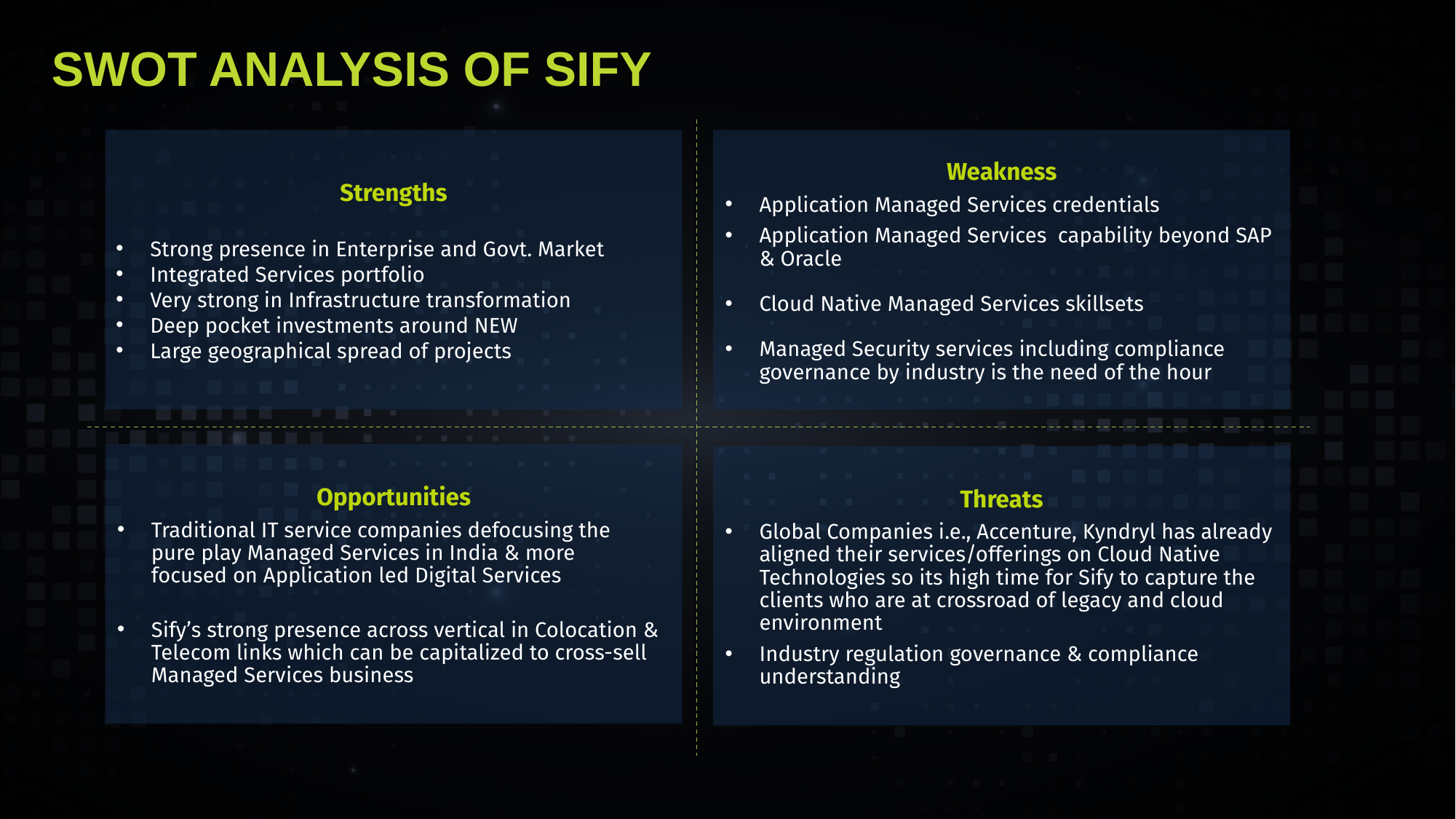

# SWOT ANALYSIS OF SIFY
Strengths

Strong presence in Enterprise and Govt. Market
Integrated Services portfolio
Very strong in Infrastructure transformation
Deep pocket investments around NEW
Large geographical spread of projects
Weakness
Application Managed Services credentials
Application Managed Services  capability beyond SAP & Oracle

Cloud Native Managed Services skillsets

Managed Security services including compliance governance by industry is the need of the hour
Opportunities
Traditional IT service companies defocusing the pure play Managed Services in India & more focused on Application led Digital Services

Sify’s strong presence across vertical in Colocation & Telecom links which can be capitalized to cross-sell Managed Services business
Threats
Global Companies i.e., Accenture, Kyndryl has already  aligned their services/offerings on Cloud Native Technologies so its high time for Sify to capture the  clients who are at crossroad of legacy and cloud environment
Industry regulation governance & compliance understanding